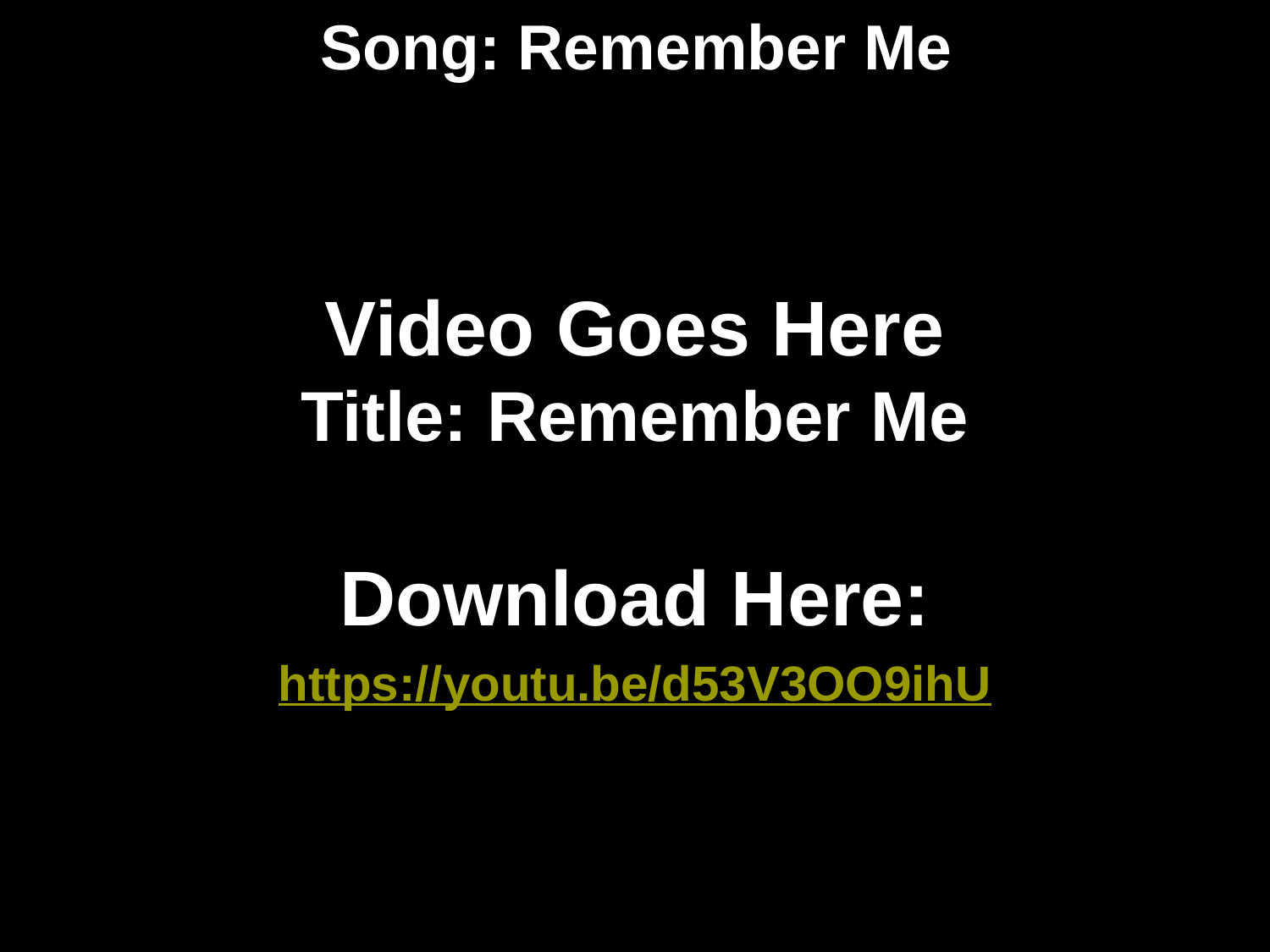

# Song: Remember Me

Video Goes Here
Title: Remember Me
Download Here:
https://youtu.be/d53V3OO9ihU